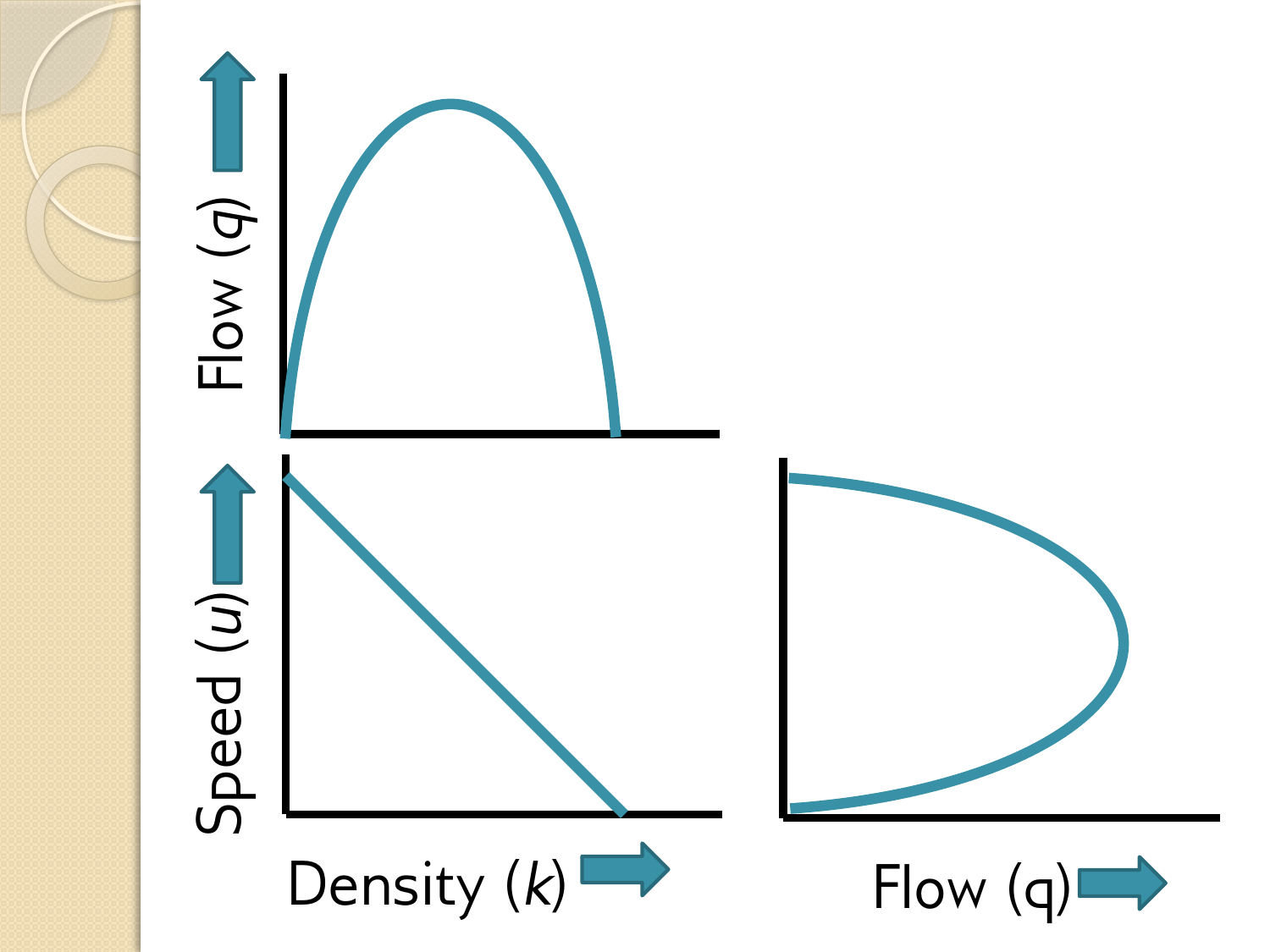

Flow (q)

Speed (u)
Density (k)
Flow (q)